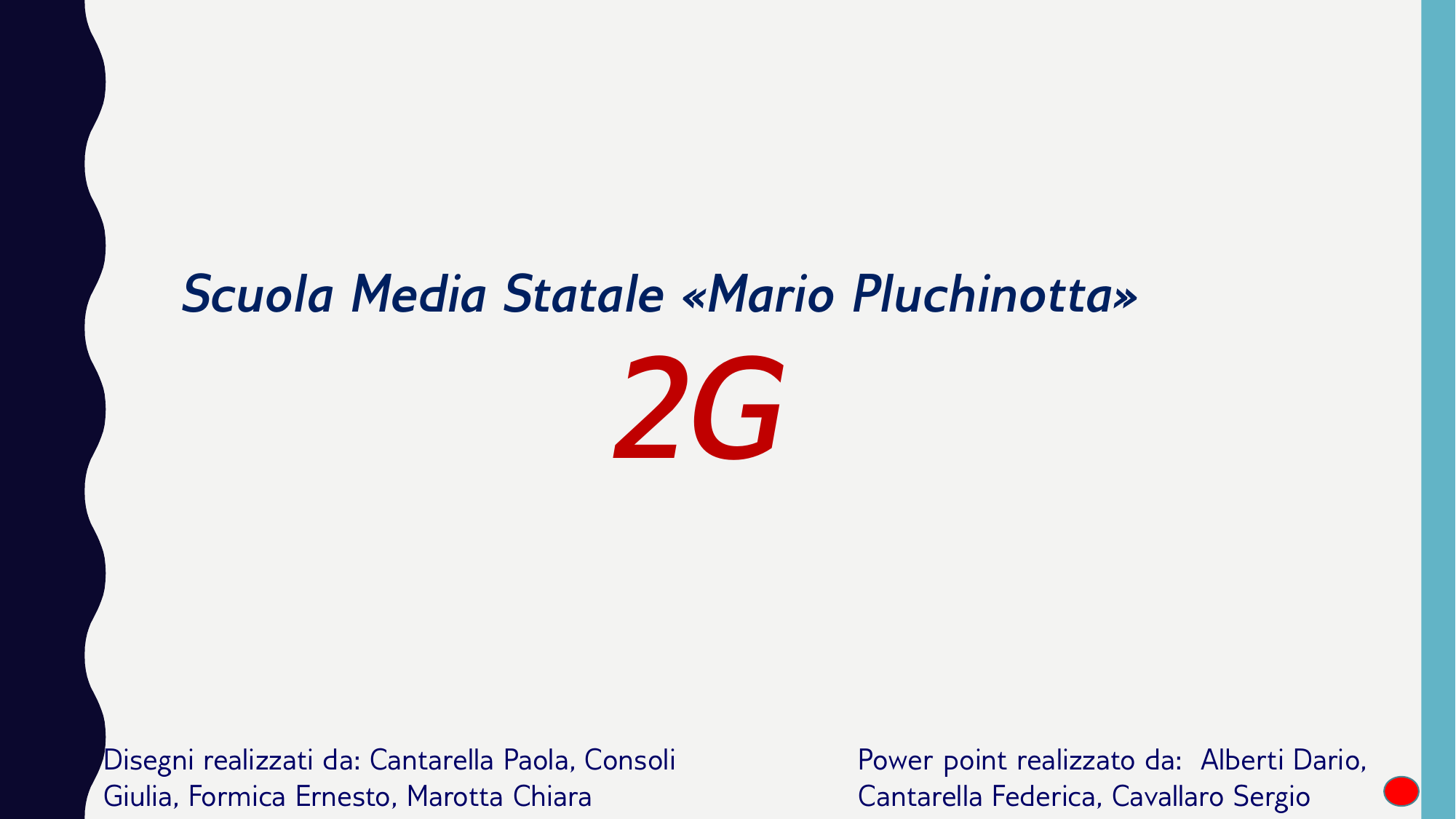

Scuola Media Statale «Mario Pluchinotta»
2G
Disegni realizzati da: Cantarella Paola, Consoli Giulia, Formica Ernesto, Marotta Chiara
Power point realizzato da:  Alberti Dario, Cantarella Federica, Cavallaro Sergio